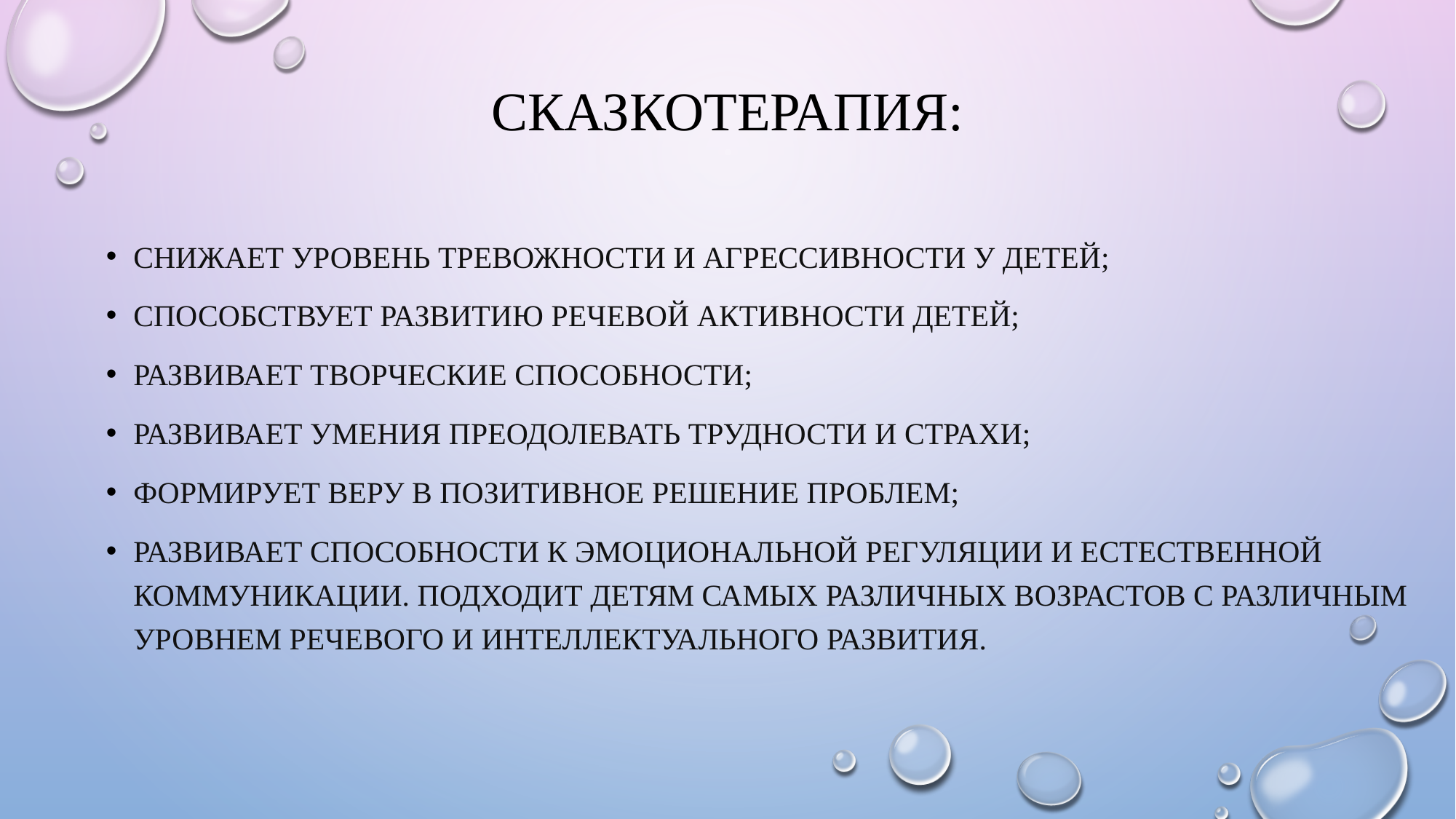

# Сказкотерапия:

снижает уровень тревожности и агрессивности у детей;
способствует развитию речевой активности детей;
развивает творческие способности;
развивает умения преодолевать трудности и страхи;
формирует веру в позитивное решение проблем;
развивает способности к эмоциональной регуляции и естественной коммуникации. Подходит детям самых различных возрастов с различным уровнем речевого и интеллектуального развития.